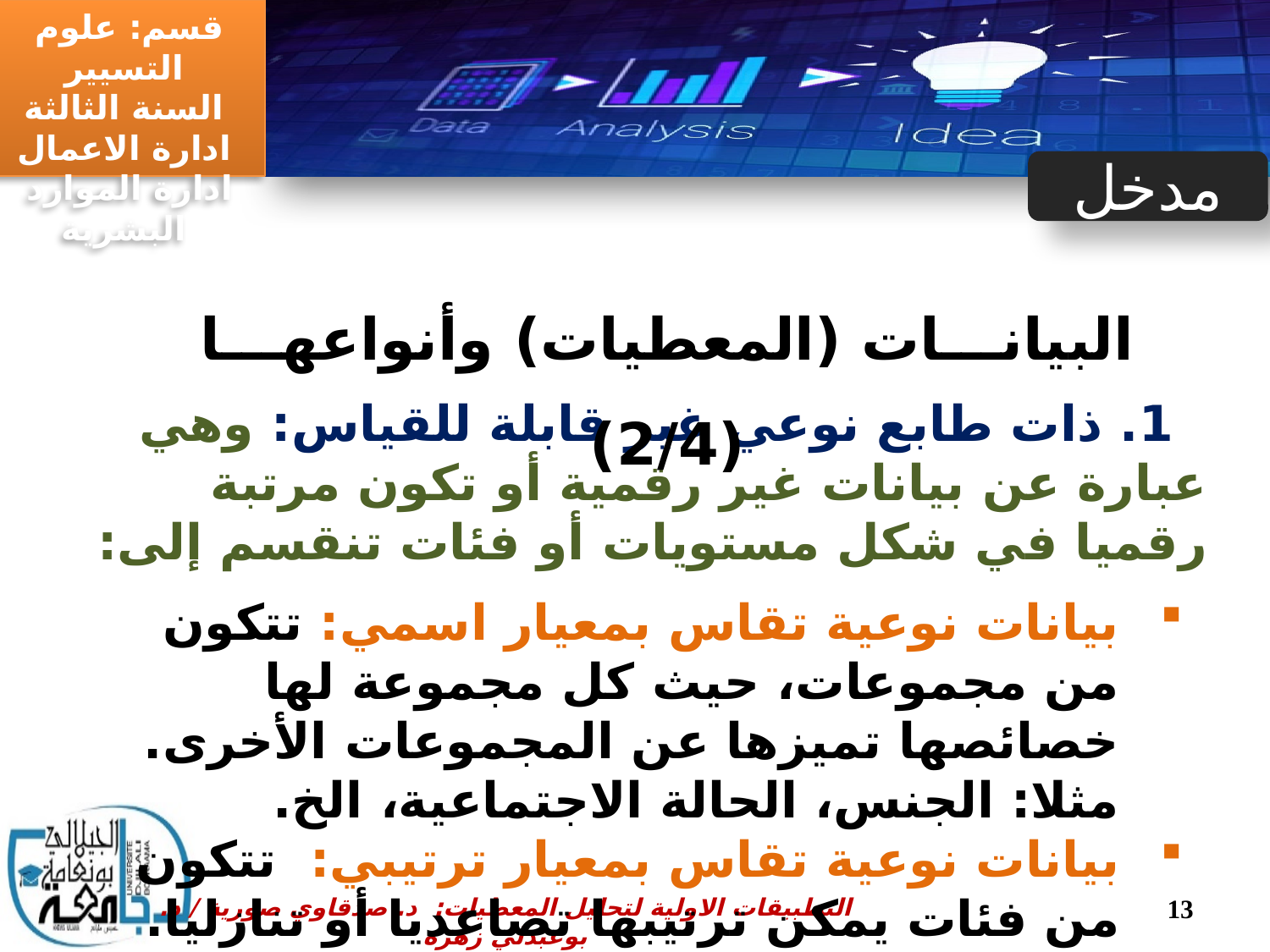

مدخل
# البيانـــات (المعطيات) وأنواعهـــا (2/4)
  1. ذات طابع نوعي غير قابلة للقياس: وهي عبارة عن بيانات غير رقمية أو تكون مرتبة رقميا في شكل مستويات أو فئات تنقسم إلى:

بيانات نوعية تقاس بمعيار اسمي: تتكون من مجموعات، حيث كل مجموعة لها خصائصها تميزها عن المجموعات الأخرى. مثلا: الجنس، الحالة الاجتماعية، الخ.
بيانات نوعية تقاس بمعيار ترتيبي:  تتكون من فئات يمكن ترتيبها تصاعديا أو تنازليا. مثلا: تقديرات الطلبة، المستوى الدراسي، الخ.
13
التطبيقات الاولية لتحليل المعطيات:  د. صدقاوي صورية / د. بوعبدلي زهرة